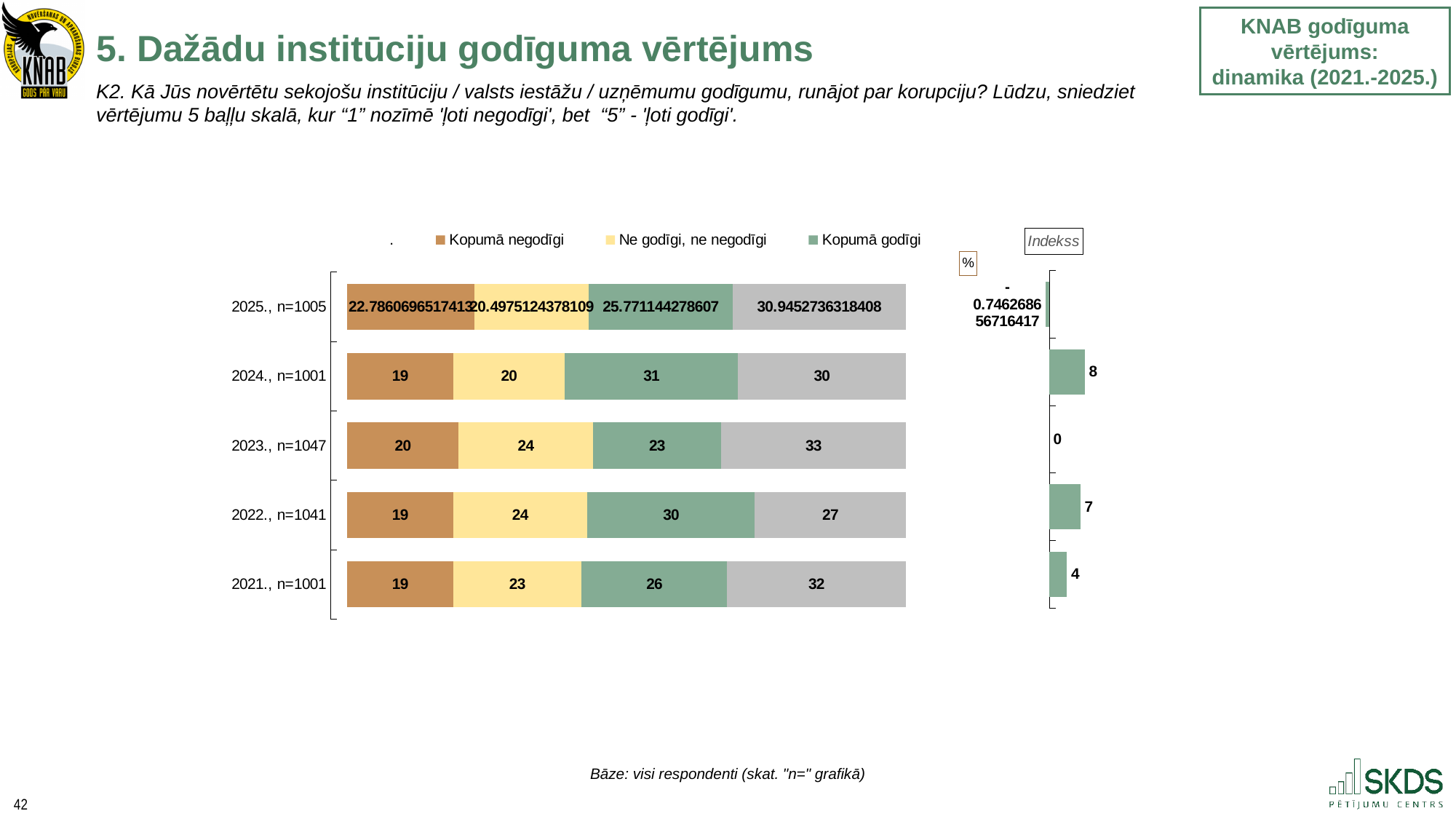

5. Dažādu institūciju godīguma vērtējums
KNAB godīguma vērtējums:
dinamika (2021.-2025.)
K2. Kā Jūs novērtētu sekojošu institūciju / valsts iestāžu / uzņēmumu godīgumu, runājot par korupciju? Lūdzu, sniedziet vērtējumu 5 baļļu skalā, kur “1” nozīmē 'ļoti negodīgi', bet  “5” - 'ļoti godīgi'.

### Chart: %

| Category | . | Kopumā negodīgi | Ne godīgi, ne negodīgi | Kopumā godīgi | Nezina / NA |
|---|---|---|---|---|---|
| 2025., n=1005 | 3.0 | 22.786069651741293 | 20.497512437810947 | 25.771144278606965 | 30.945273631840795 |
| 2024., n=1001 | 3.0 | 19.0 | 20.0 | 31.0 | 30.0 |
| 2023., n=1047 | 3.0 | 20.0 | 24.0 | 23.0 | 33.0 |
| 2022., n=1041 | 3.0 | 19.0 | 24.0 | 30.0 | 27.0 |
| 2021., n=1001 | 3.0 | 19.0 | 23.0 | 26.0 | 32.0 |

### Chart: Indekss

| Category | Indekss |
|---|---|
Bāze: visi respondenti (skat. "n=" grafikā)